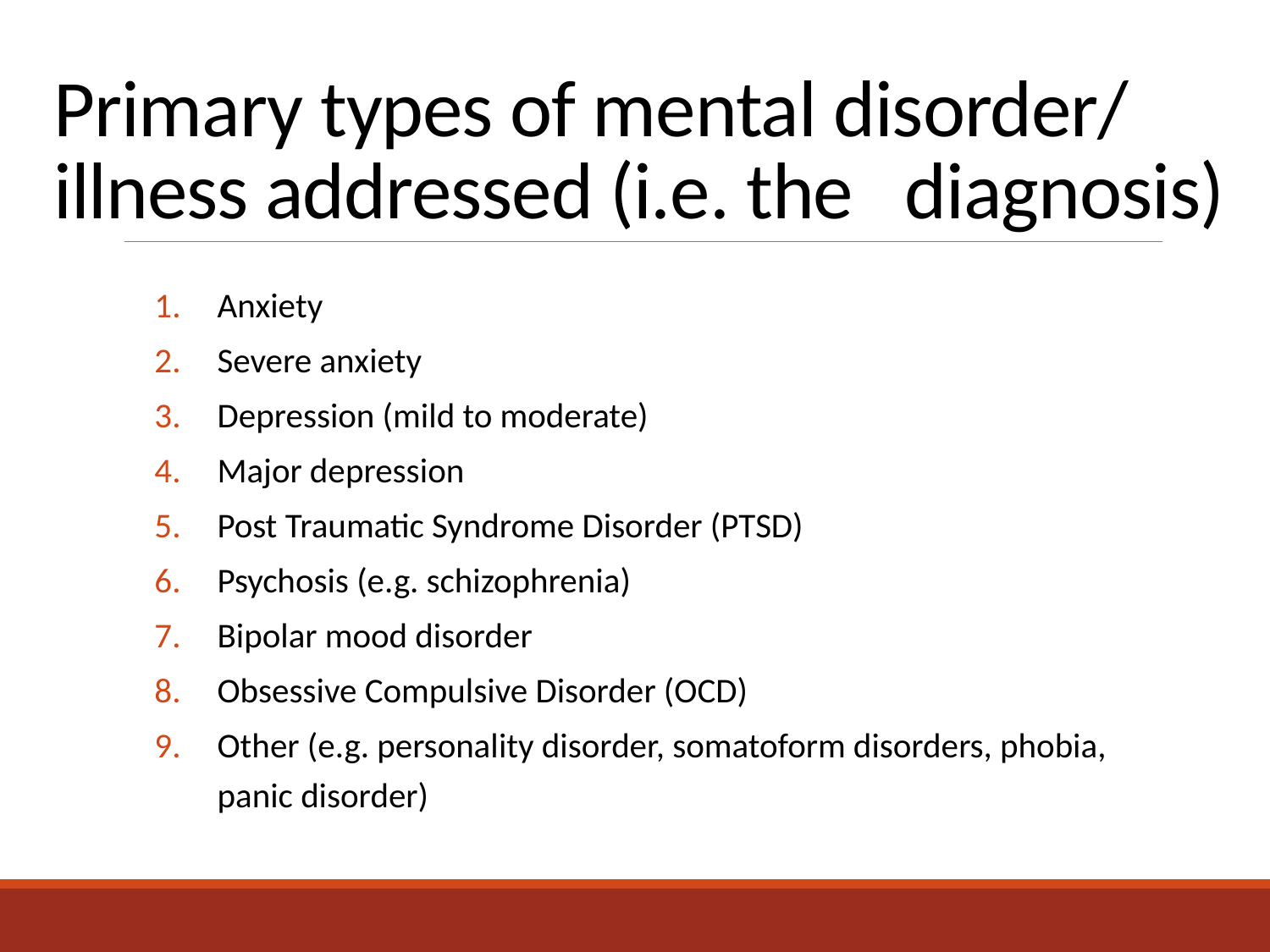

# Primary types of mental disorder/ illness addressed (i.e. the   diagnosis)

Anxiety
Severe anxiety
Depression (mild to moderate)
Major depression
Post Traumatic Syndrome Disorder (PTSD)
Psychosis (e.g. schizophrenia)
Bipolar mood disorder
Obsessive Compulsive Disorder (OCD)
Other (e.g. personality disorder, somatoform disorders, phobia, panic disorder)